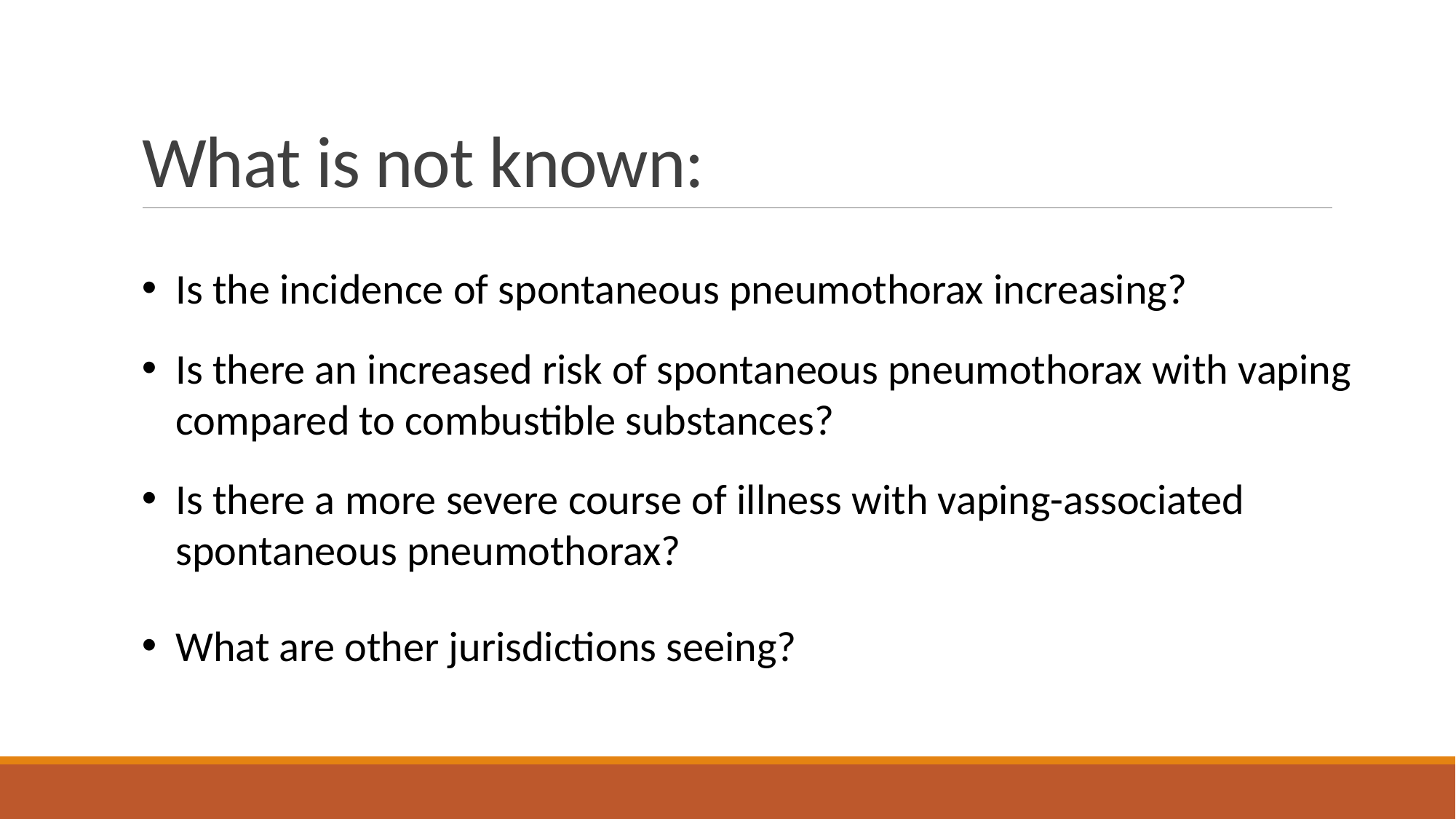

# What is not known:
Is the incidence of spontaneous pneumothorax increasing?

Is there an increased risk of spontaneous pneumothorax with vaping compared to combustible substances?

Is there a more severe course of illness with vaping-associated spontaneous pneumothorax?

What are other jurisdictions seeing?